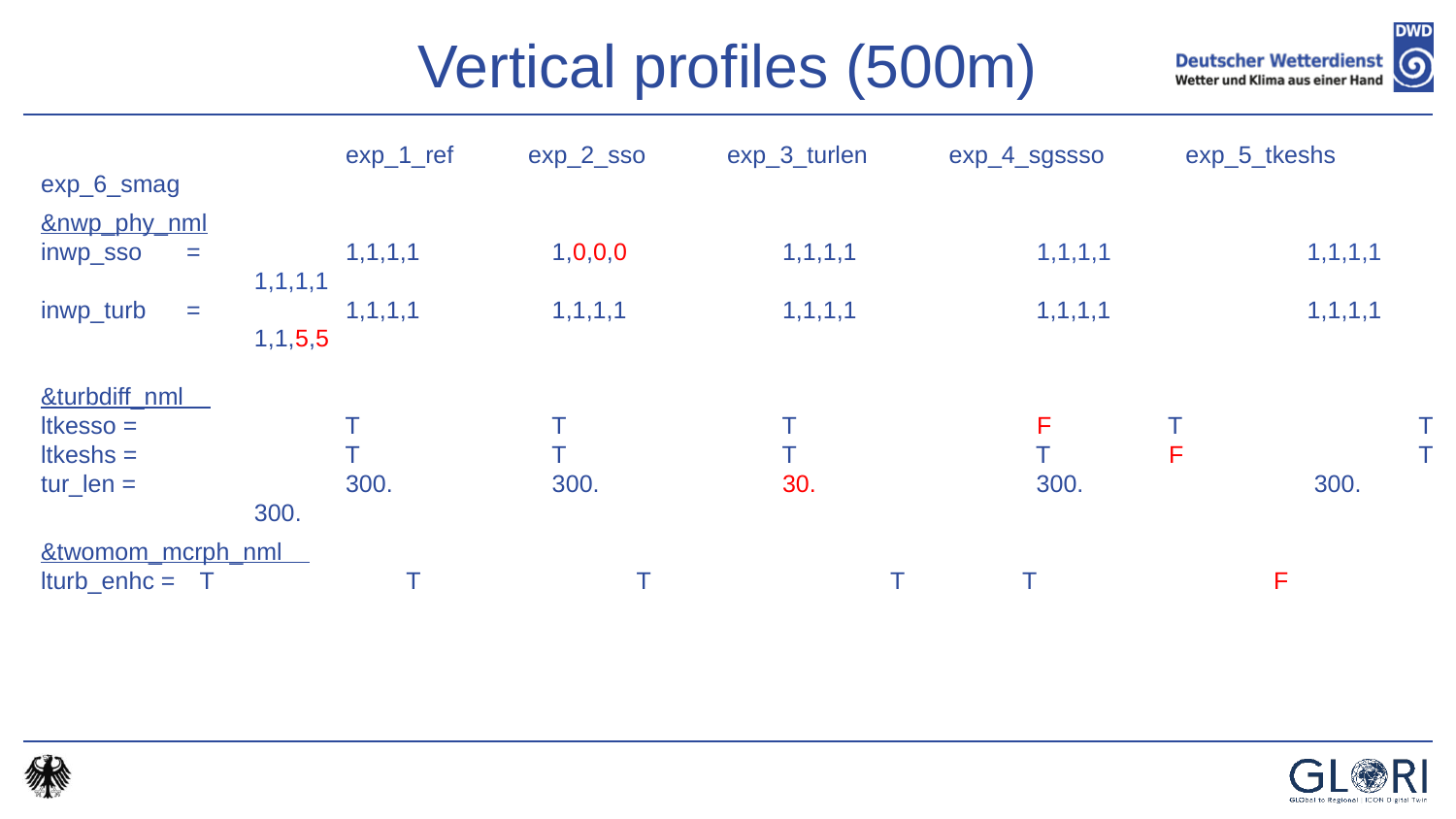

# Vertical profiles (500m)
		  exp_1_ref           exp_2_sso            exp_3_turlen            exp_4_sgssso            exp_5_tkeshs           exp_6_smag
&nwp_phy_nml
inwp_sso	= 	  1,1,1,1	           1,0,0,0	  1,1,1,1	                  1,1,1,1	               1,1,1,1	          1,1,1,1
inwp_turb	= 	  1,1,1,1	           1,1,1,1	  1,1,1,1	                  1,1,1,1	               1,1,1,1	          1,1,5,5
&turbdiff_nml
ltkesso = 		  T    	           T		  T	                  F	                T		          T
ltkeshs = 		  T	           T		  T	                  T	                F		          T
tur_len = 		  300.	           300.		  30.	                  300.	                300.	          300.
&twomom_mcrph_nml
lturb_enhc = 	  T	           T		  T	                  T	                T		          F